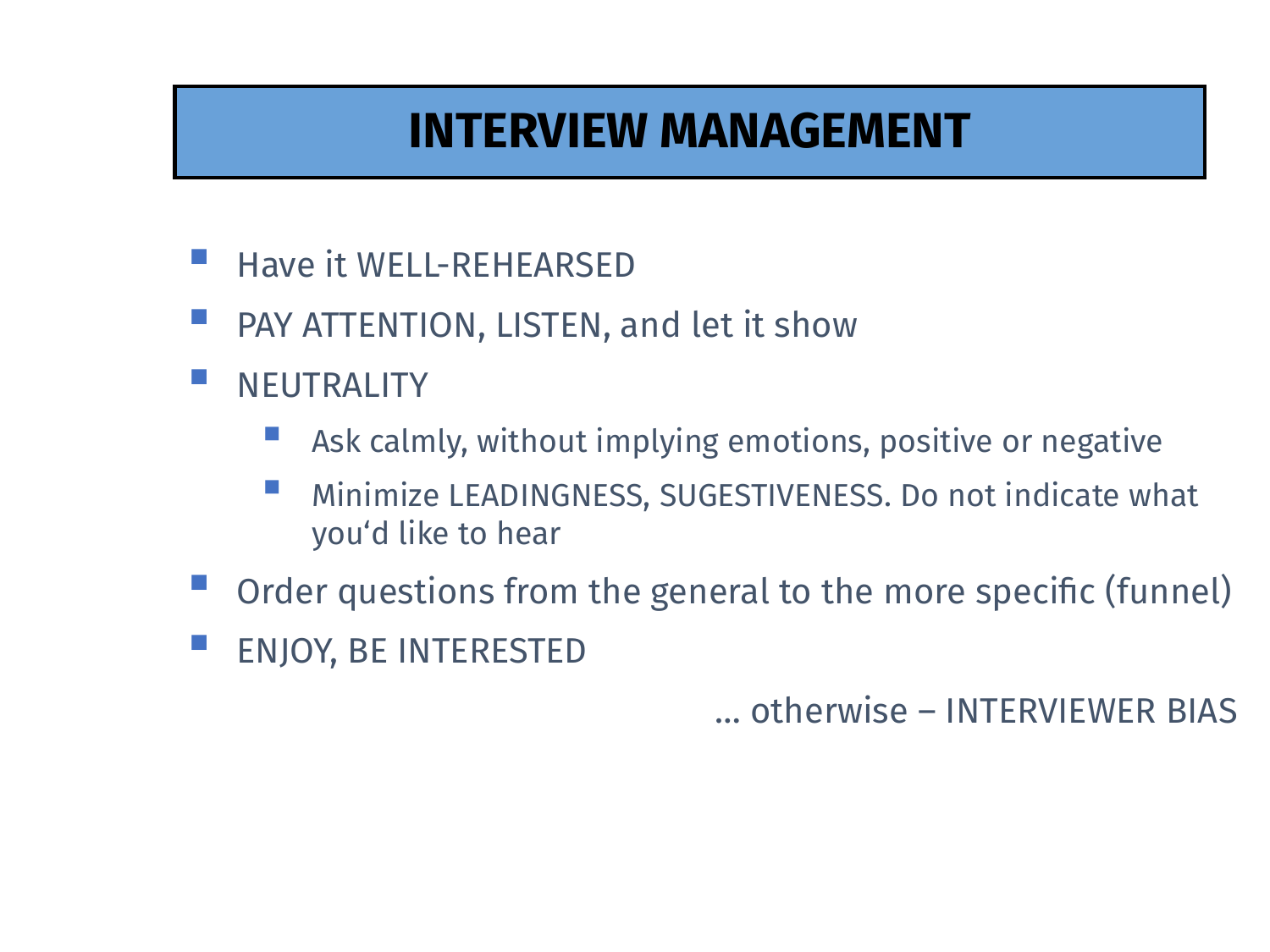

# INTERVIEW MANAGEMENT
Have it WELL-REHEARSED
PAY ATTENTION, LISTEN, and let it show
NEUTRALITY
Ask calmly, without implying emotions, positive or negative
Minimize LEADINGNESS, SUGESTIVENESS. Do not indicate what you‘d like to hear
Order questions from the general to the more specific (funnel)
ENJOY, BE INTERESTED
… otherwise – INTERVIEWER BIAS